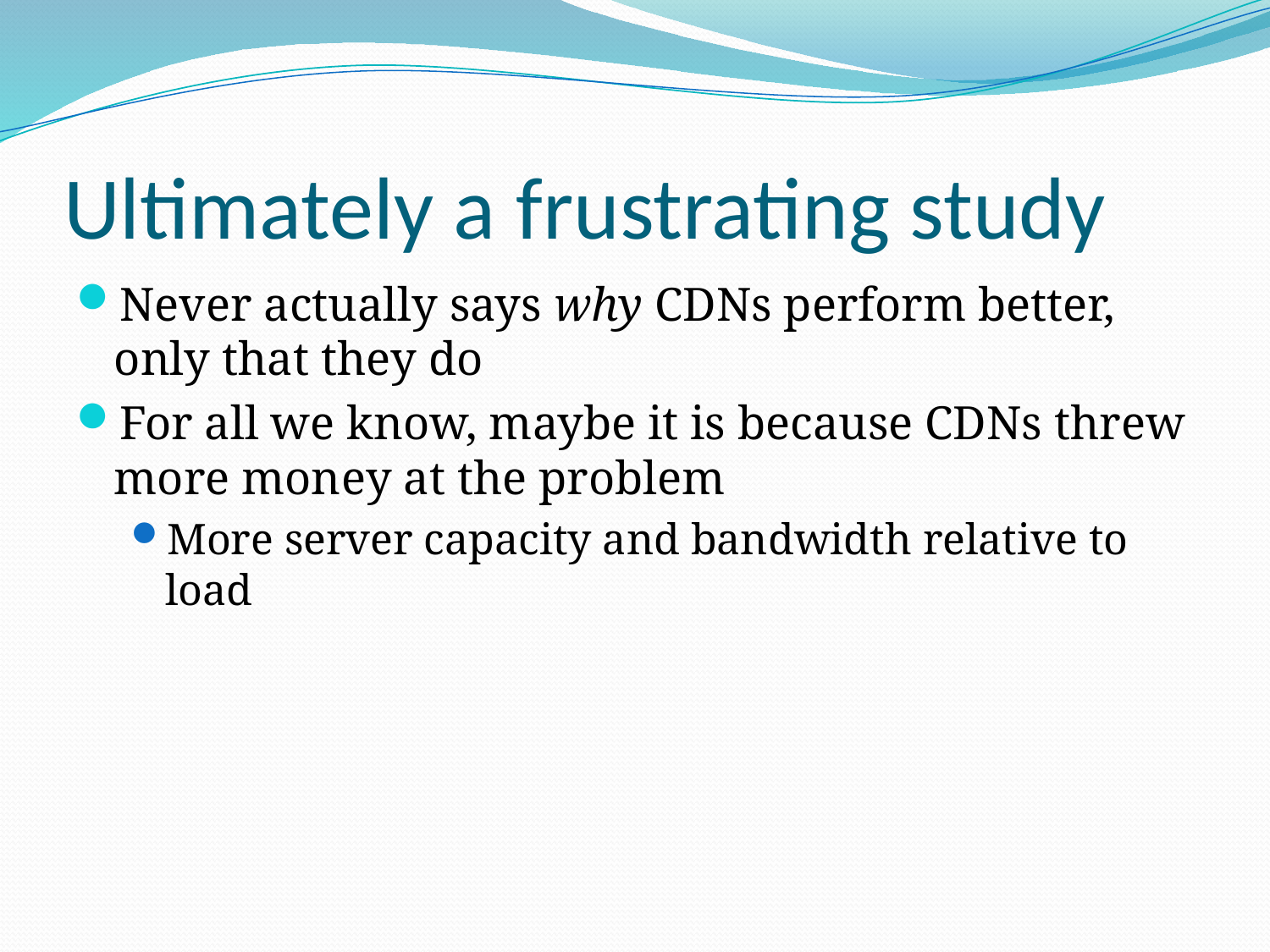

# Ultimately a frustrating study
Never actually says why CDNs perform better, only that they do
For all we know, maybe it is because CDNs threw more money at the problem
More server capacity and bandwidth relative to load